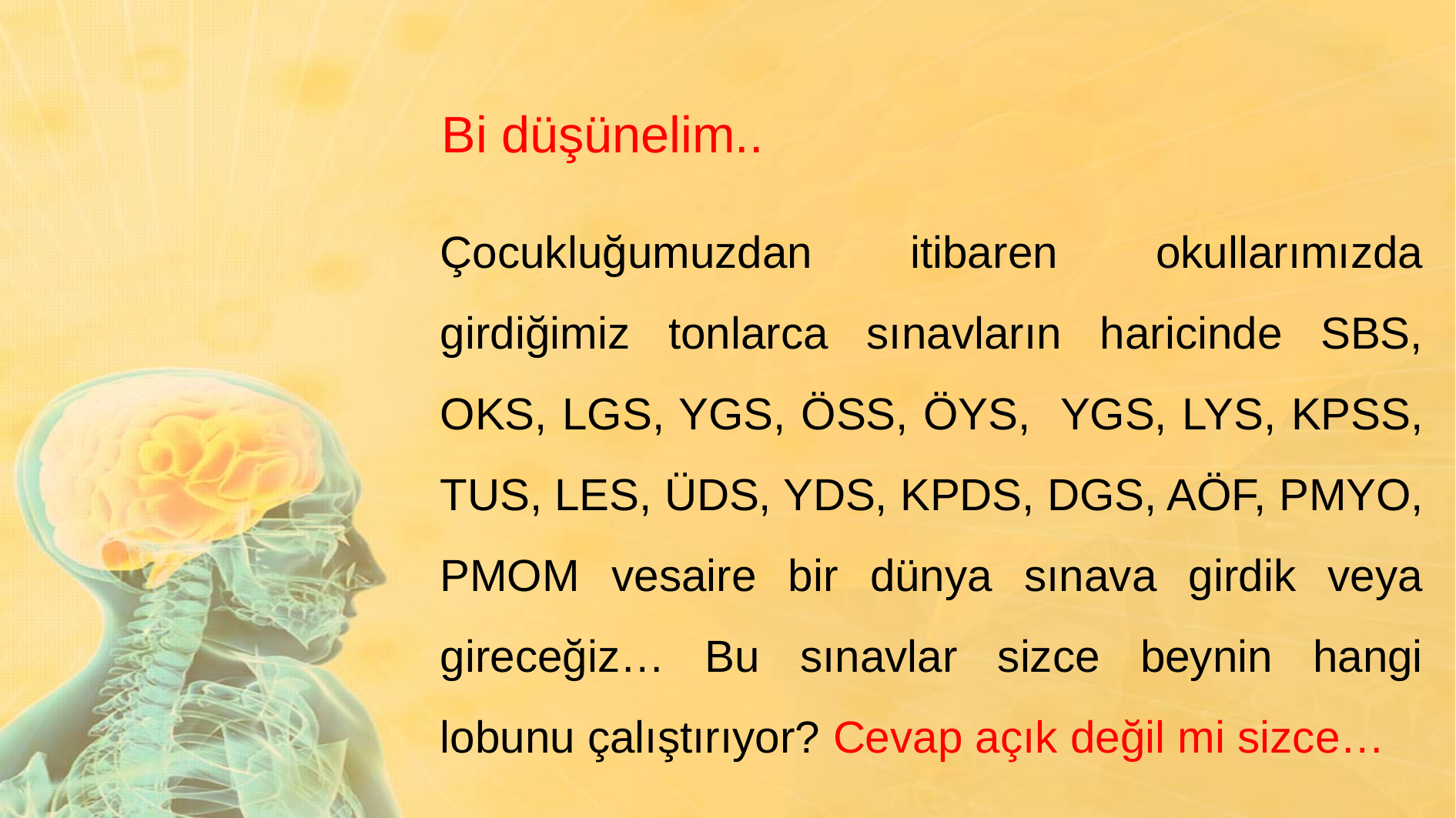

# Bi düşünelim..
Çocukluğumuzdan itibaren okullarımızda girdiğimiz tonlarca sınavların haricinde SBS, OKS, LGS, YGS, ÖSS, ÖYS,  YGS, LYS, KPSS, TUS, LES, ÜDS, YDS, KPDS, DGS, AÖF, PMYO, PMOM vesaire bir dünya sınava girdik veya gireceğiz… Bu sınavlar sizce beynin hangi lobunu çalıştırıyor? Cevap açık değil mi sizce…